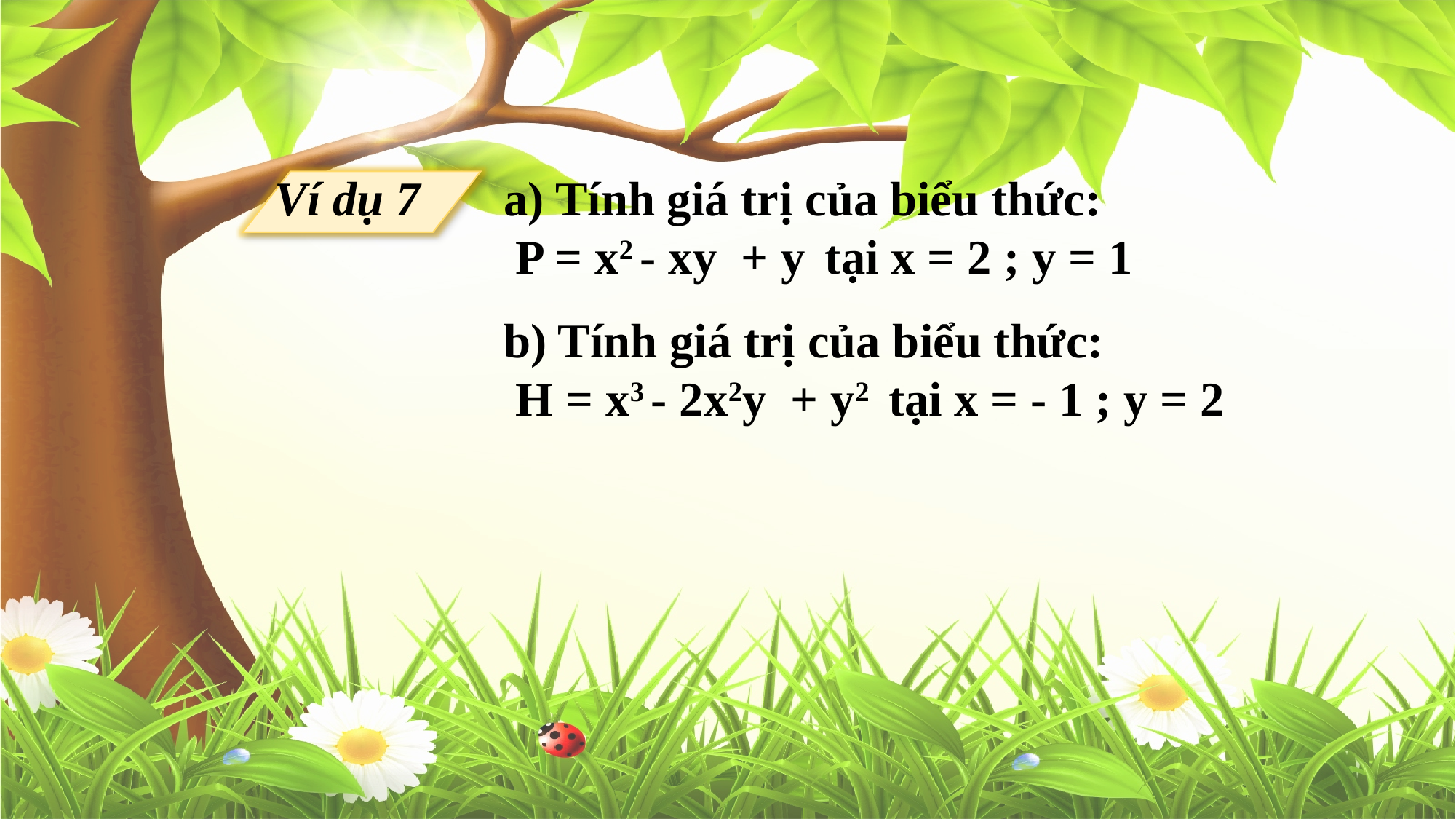

Ví dụ 7

a) Tính giá trị của biểu thức:
 P = x2 - xy  + y  tại x = 2 ; y = 1
b) Tính giá trị của biểu thức:
 H = x3 - 2x2y  + y2  tại x = - 1 ; y = 2